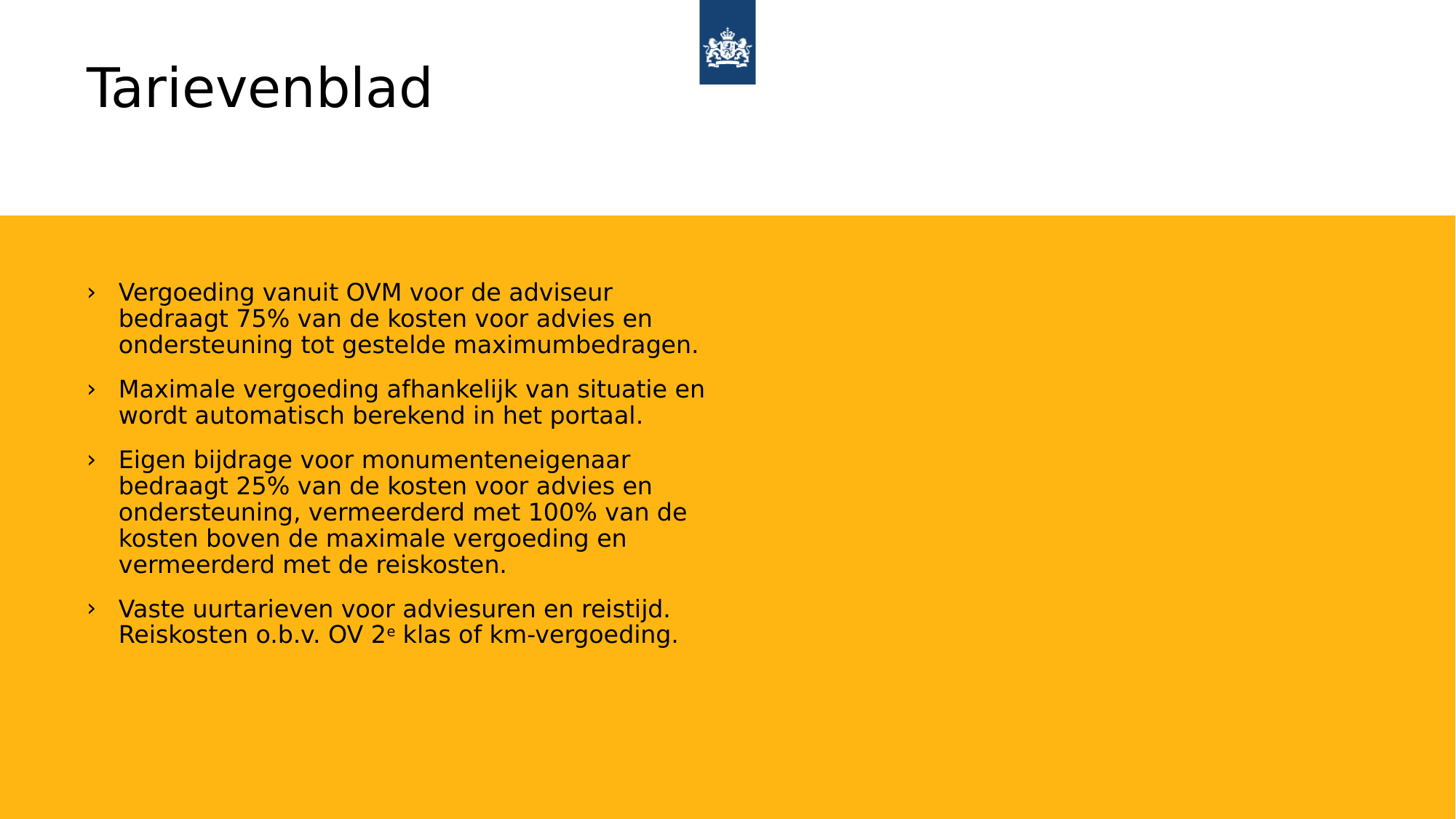

# Tarievenblad
Vergoeding vanuit OVM voor de adviseur bedraagt 75% van de kosten voor advies en ondersteuning tot gestelde maximumbedragen.
Maximale vergoeding afhankelijk van situatie en wordt automatisch berekend in het portaal.
Eigen bijdrage voor monumenteneigenaar bedraagt 25% van de kosten voor advies en ondersteuning, vermeerderd met 100% van de kosten boven de maximale vergoeding en vermeerderd met de reiskosten.
Vaste uurtarieven voor adviesuren en reistijd. Reiskosten o.b.v. OV 2e klas of km-vergoeding.